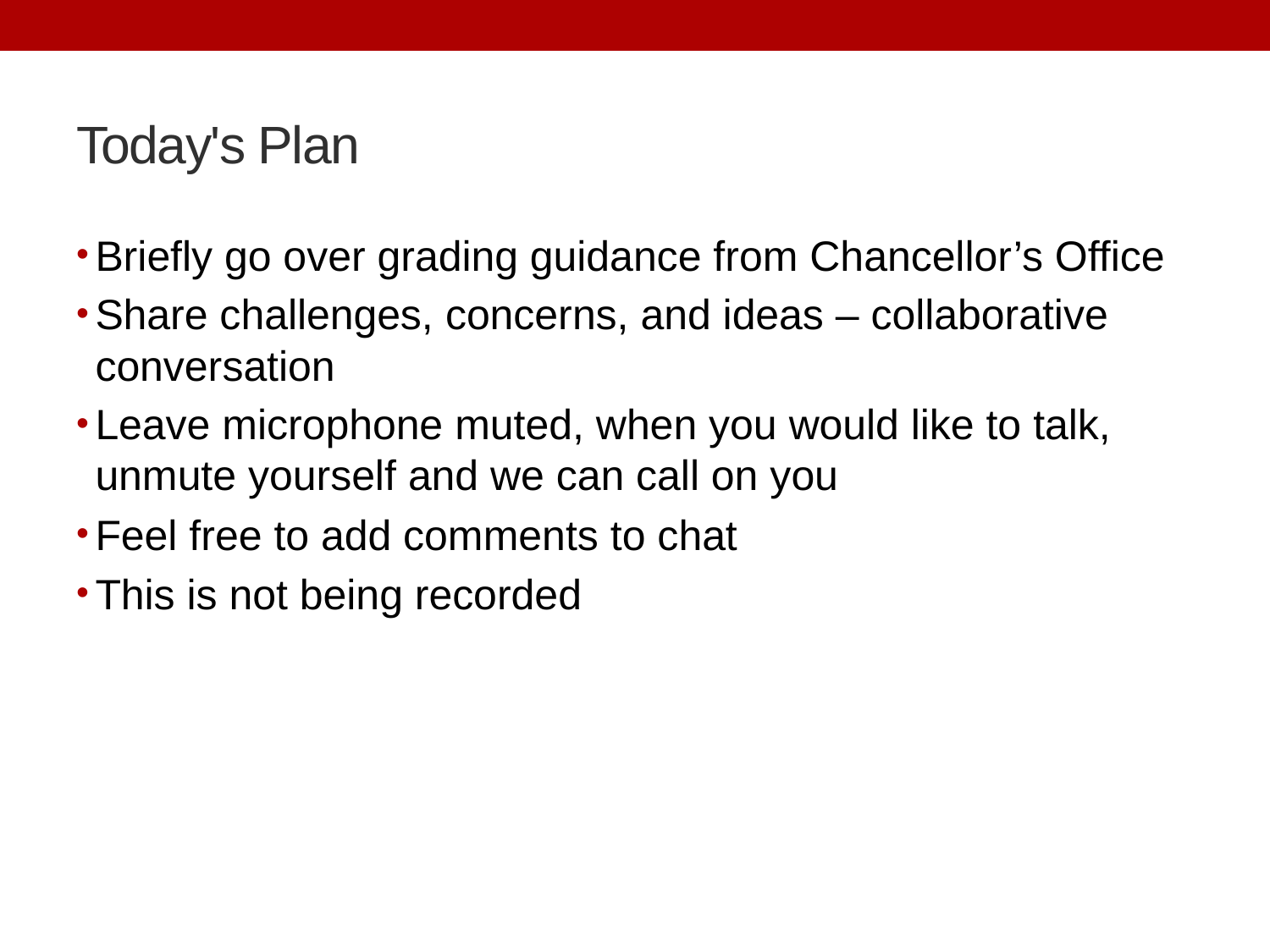

# Today's Plan
Briefly go over grading guidance from Chancellor’s Office
Share challenges, concerns, and ideas – collaborative conversation
Leave microphone muted, when you would like to talk, unmute yourself and we can call on you
Feel free to add comments to chat
This is not being recorded